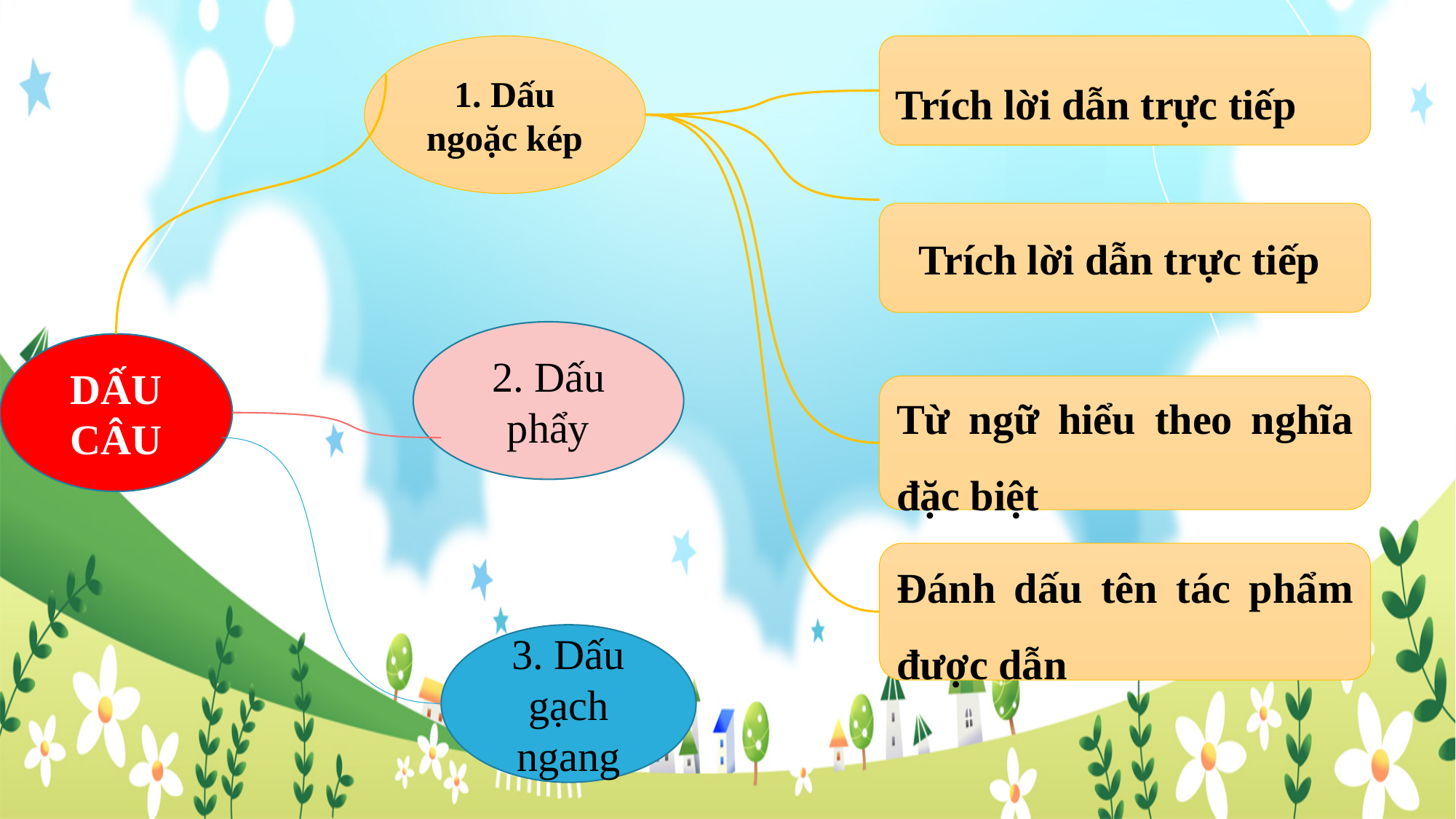

1. Dấu ngoặc kép
Trích lời dẫn trực tiếp
Trích lời dẫn trực tiếp
2. Dấu phẩy
DẤU CÂU
Từ ngữ hiểu theo nghĩa đặc biệt
Đánh dấu tên tác phẩm được dẫn
3. Dấu gạch ngang